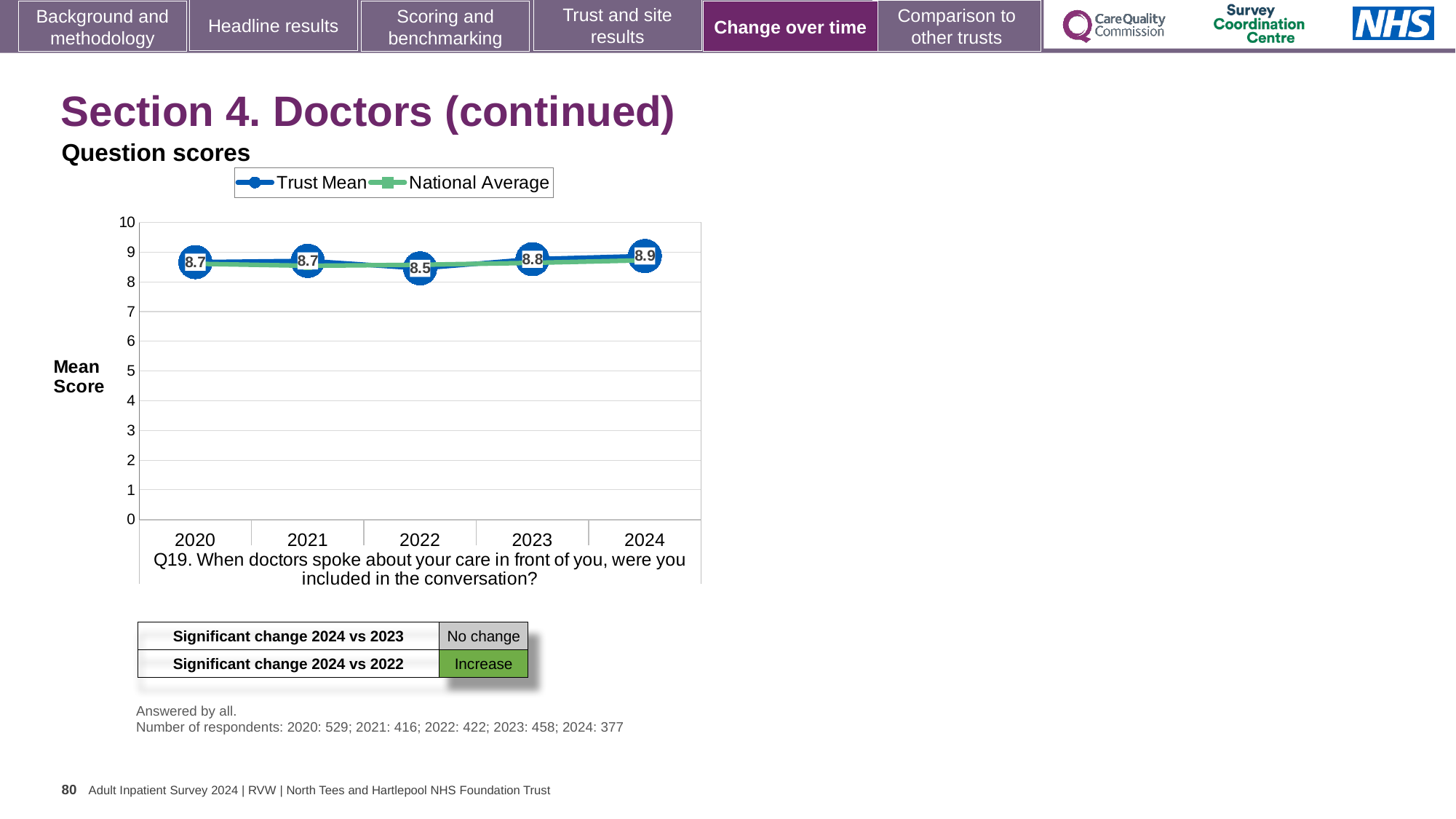

# Section 4. Doctors (continued)
Question scores

### Chart

| Category | Trust Mean | National Average |
|---|---|---|
| 2020 | 8.664161968460329 | 8.609712905216018 |
| 2021 | 8.707897469642212 | 8.541869177908548 |
| 2022 | 8.455676040702105 | 8.575082069943644 |
| 2023 | 8.76488005083958 | 8.641430583880739 |
| 2024 | 8.871041198656329 | 8.727549776752475 |
| Significant change 2024 vs 2023 | No change |
| --- | --- |
| Significant change 2024 vs 2022 | Increase |
Answered by all.
Number of respondents: 2020: 529; 2021: 416; 2022: 422; 2023: 458; 2024: 377

80